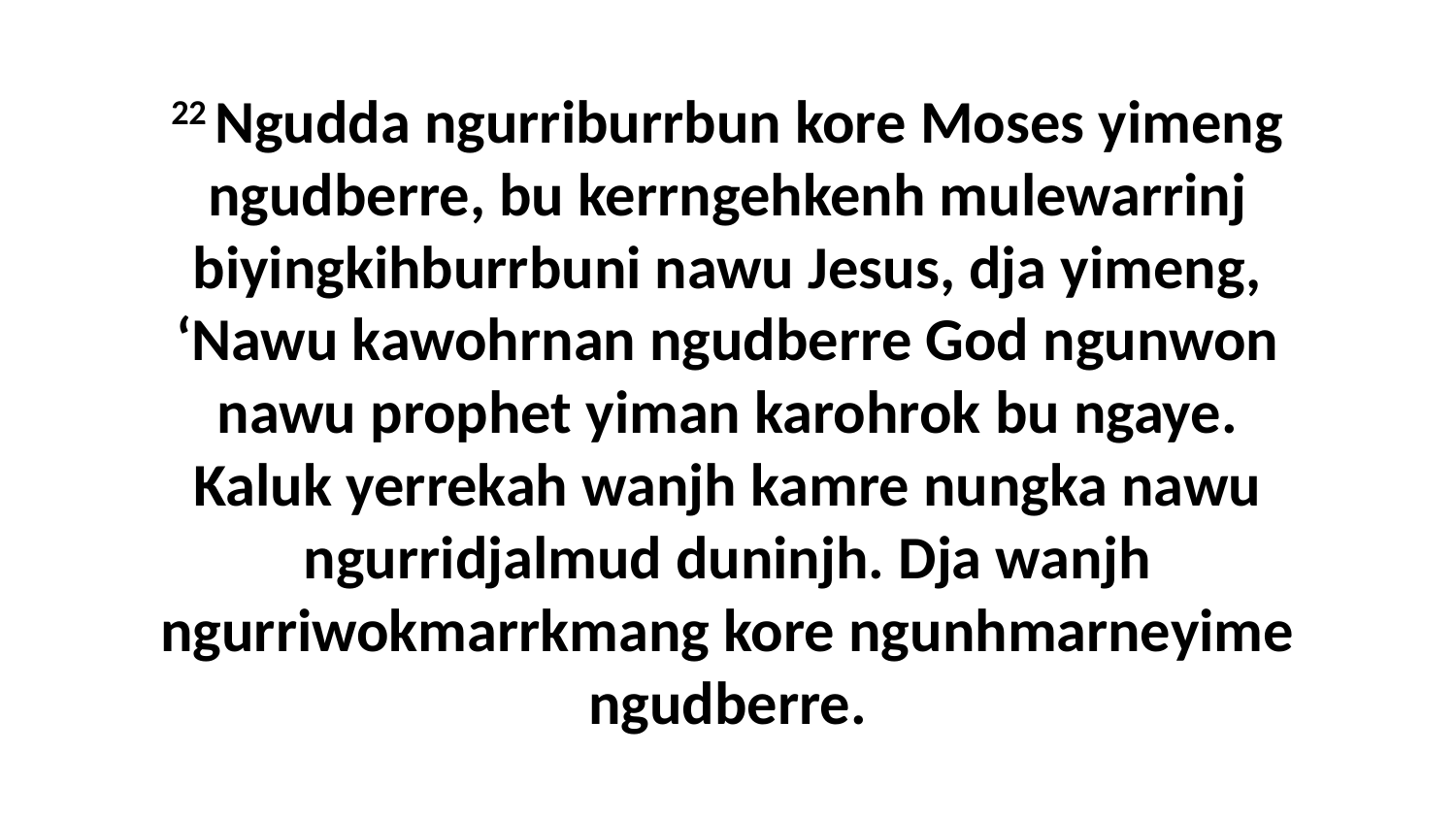

22 Ngudda ngurriburrbun kore Moses yimeng ngudberre, bu kerrngehkenh mulewarrinj biyingkihburrbuni nawu Jesus, dja yimeng, ‘Nawu kawohrnan ngudberre God ngunwon nawu prophet yiman karohrok bu ngaye. Kaluk yerrekah wanjh kamre nungka nawu ngurridjalmud duninjh. Dja wanjh ngurriwokmarrkmang kore ngunhmarneyime ngudberre.